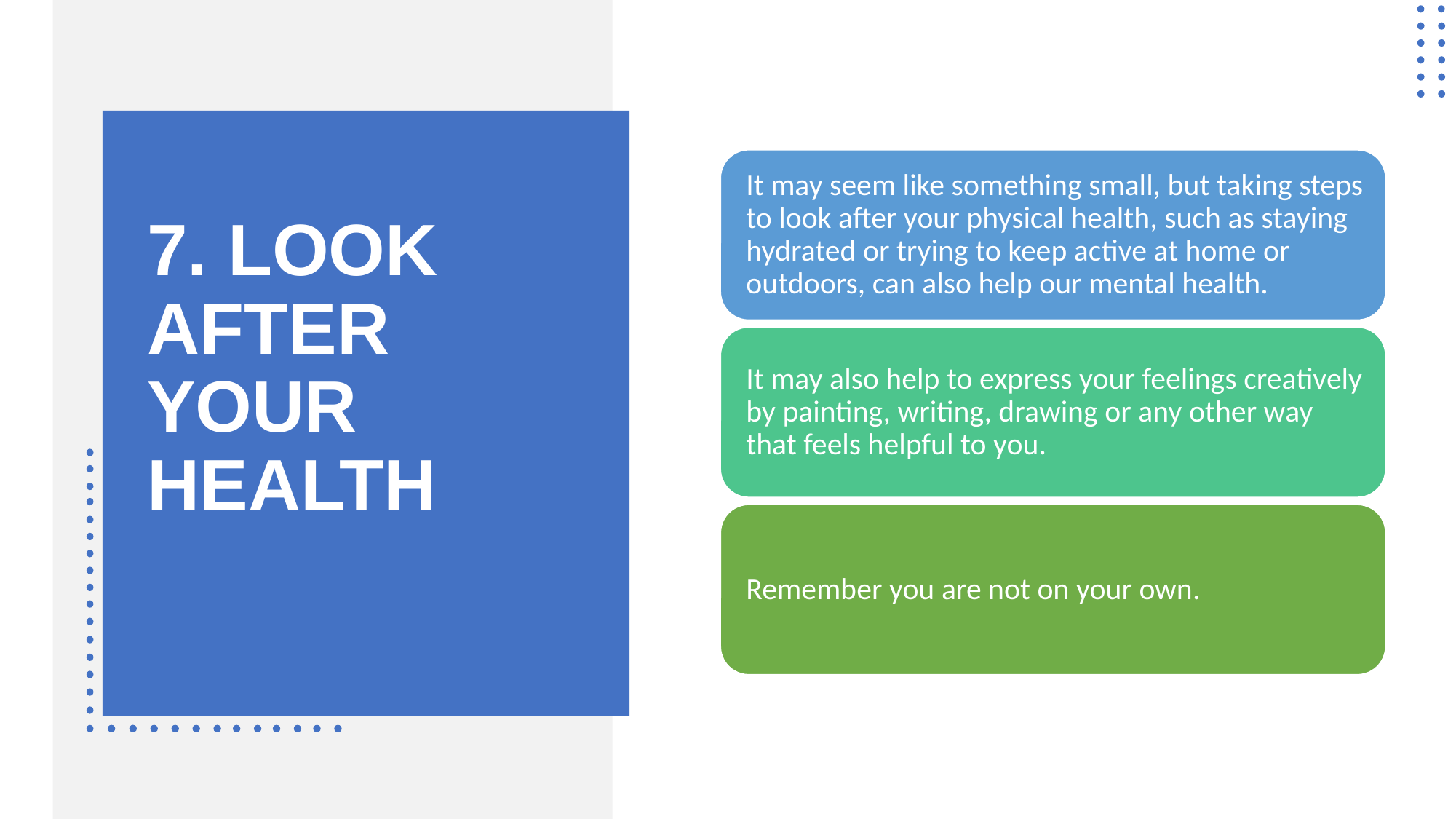

It may seem like something small, but taking steps to look after your physical health, such as staying hydrated or trying to keep active at home or outdoors, can also help our mental health.
It may also help to express your feelings creatively by painting, writing, drawing or any other way that feels helpful to you.
Remember you are not on your own.
# 7. LOOK AFTER YOUR HEALTH